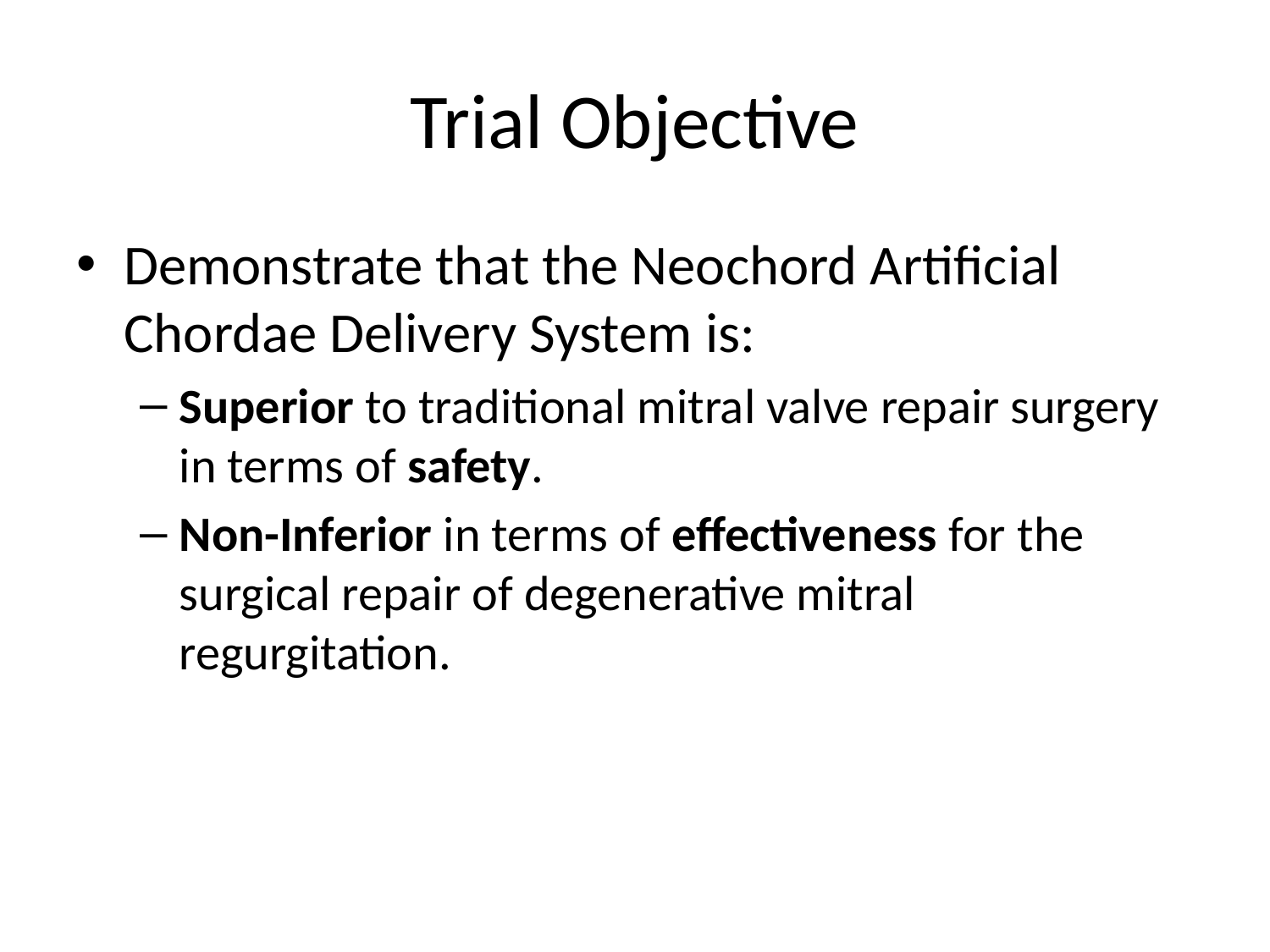

# Trial Objective
Demonstrate that the Neochord Artificial Chordae Delivery System is:
Superior to traditional mitral valve repair surgery in terms of safety.
Non-Inferior in terms of effectiveness for the surgical repair of degenerative mitral regurgitation.